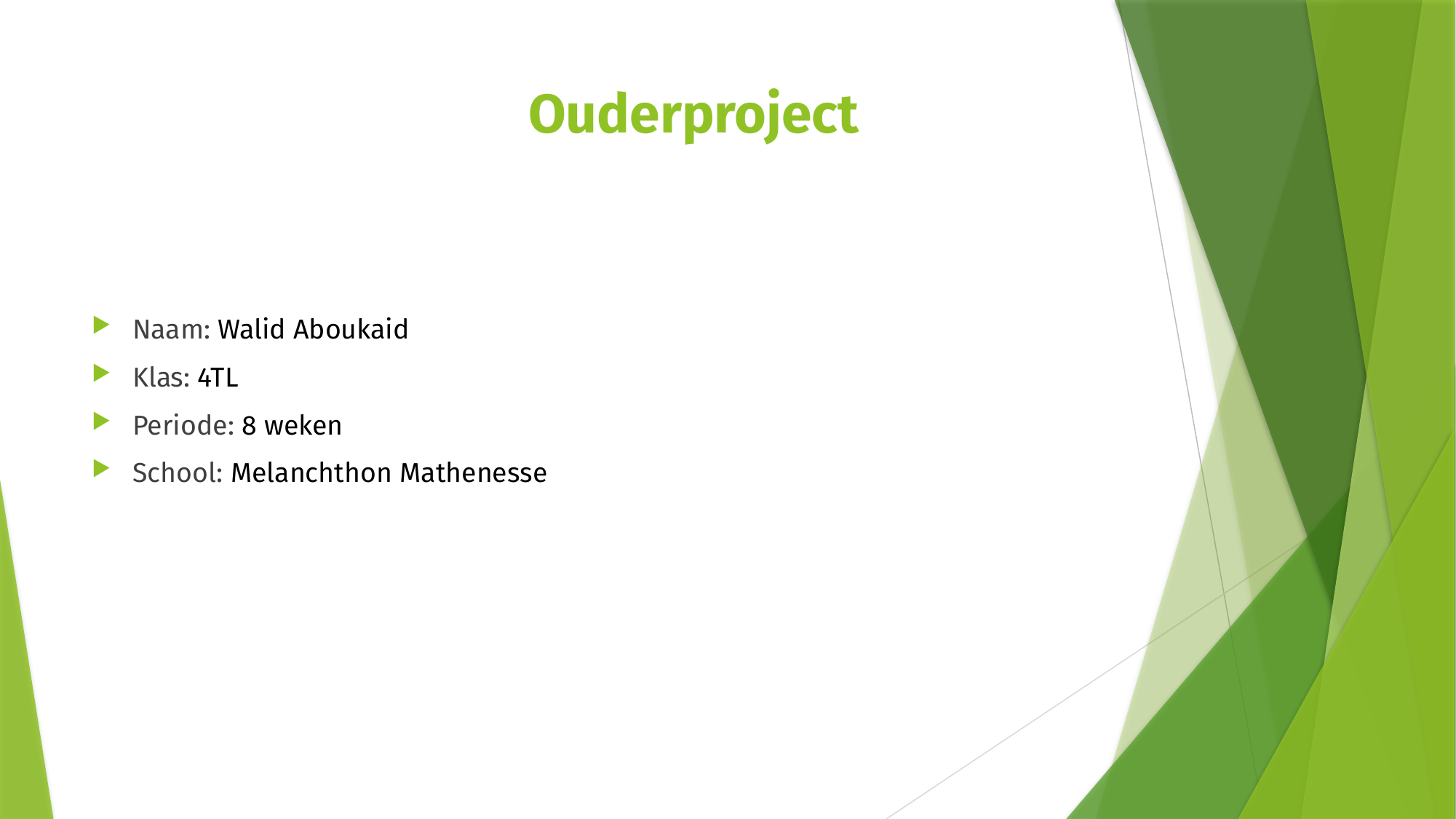

# Ouderproject

Naam: Walid Aboukaid
Klas: 4TL
Periode: 8 weken
School: Melanchthon Mathenesse